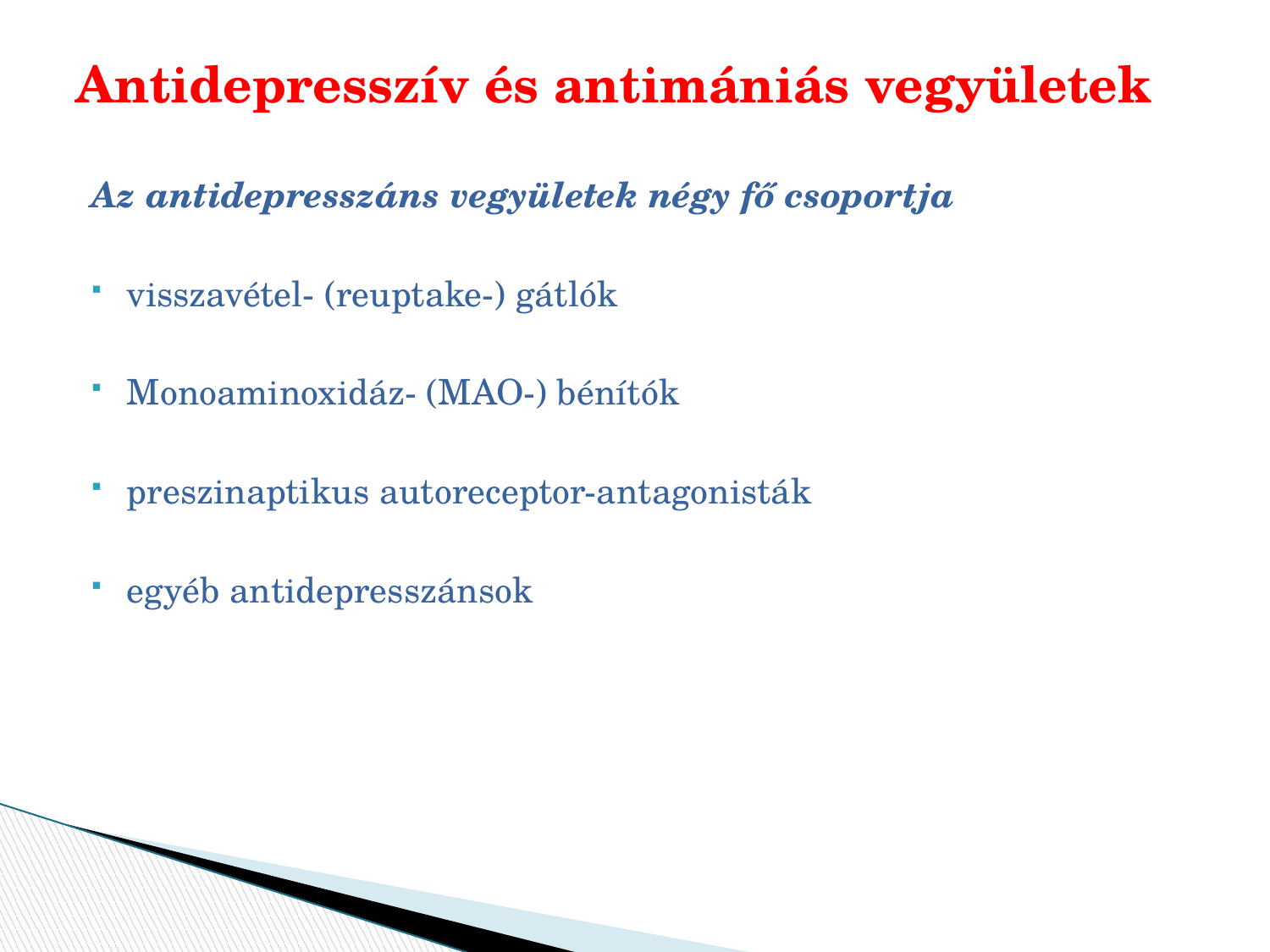

# Antidepresszív és antimániás vegyületek
Az antidepresszáns vegyületek négy fő csoportja

visszavétel- (reuptake-) gátlók

Monoaminoxidáz- (MAO-) bénítók

preszinaptikus autoreceptor-antagonisták

egyéb antidepresszánsok